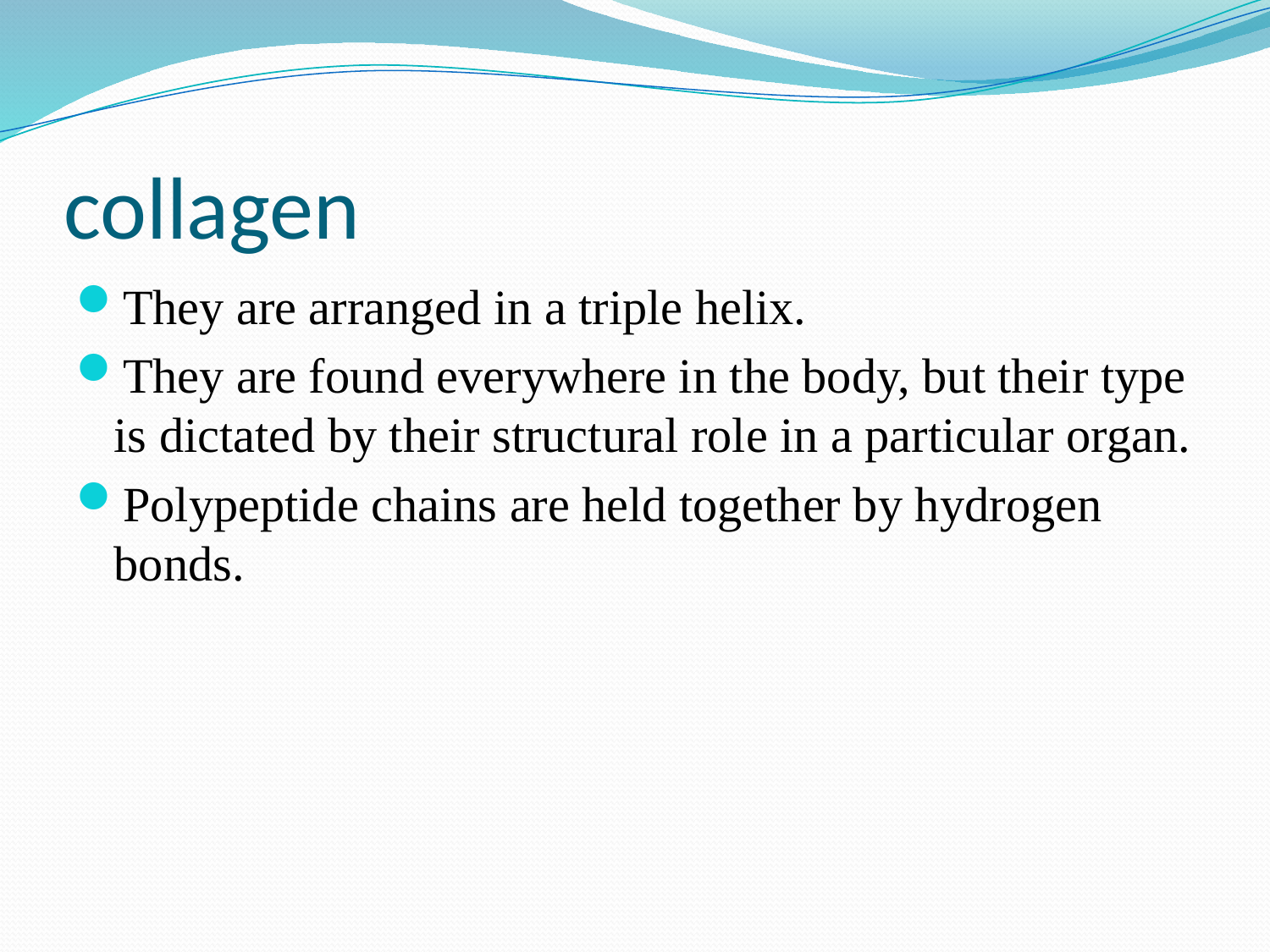

# collagen
They are arranged in a triple helix.
They are found everywhere in the body, but their type is dictated by their structural role in a particular organ.
Polypeptide chains are held together by hydrogen bonds.